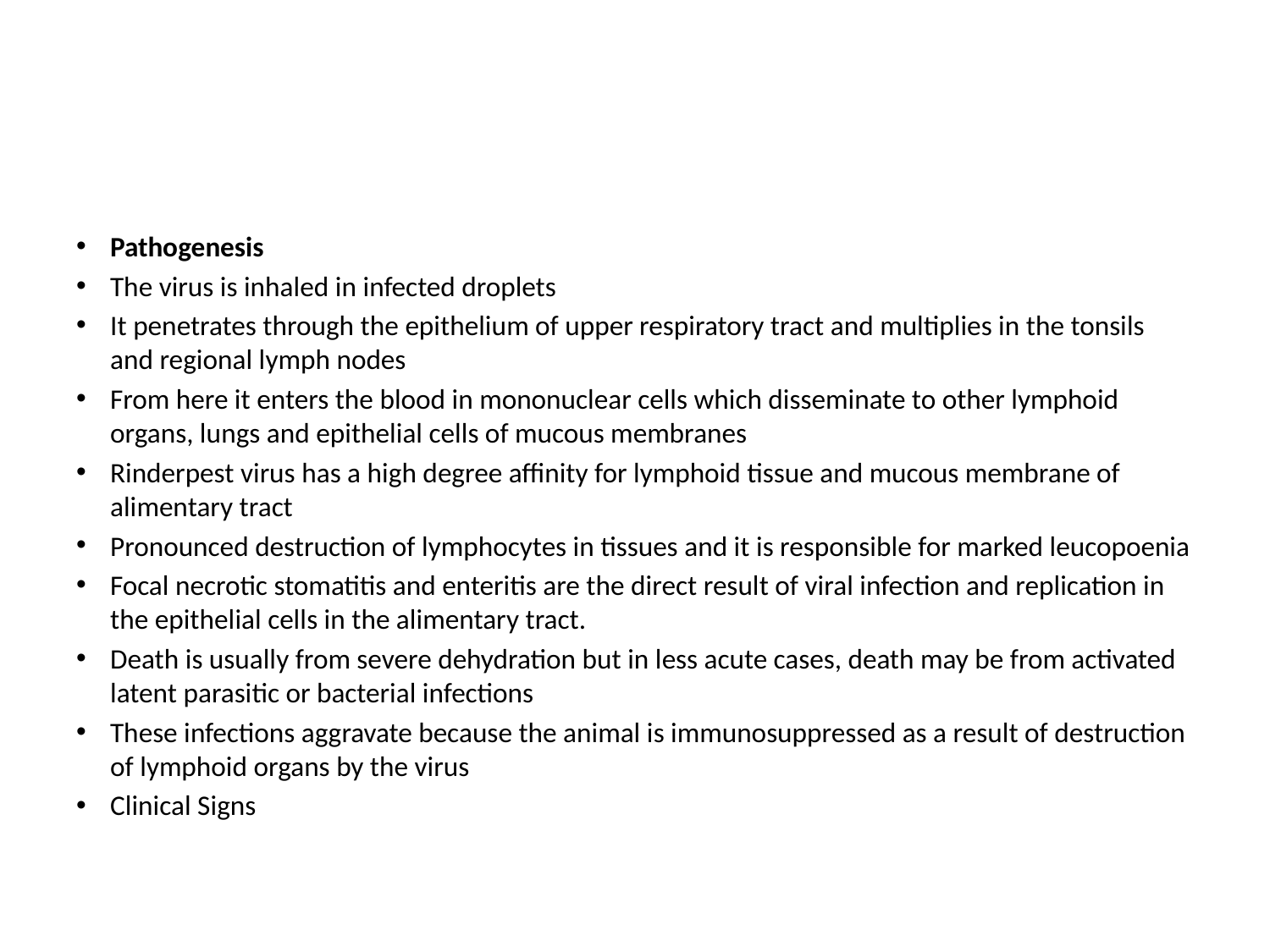

#
Pathogenesis
The virus is inhaled in infected droplets
It penetrates through the epithelium of upper respiratory tract and multiplies in the tonsils and regional lymph nodes
From here it enters the blood in mononuclear cells which disseminate to other lymphoid organs, lungs and epithelial cells of mucous membranes
Rinderpest virus has a high degree affinity for lymphoid tissue and mucous membrane of alimentary tract
Pronounced destruction of lymphocytes in tissues and it is responsible for marked leucopoenia
Focal necrotic stomatitis and enteritis are the direct result of viral infection and replication in the epithelial cells in the alimentary tract.
Death is usually from severe dehydration but in less acute cases, death may be from activated latent parasitic or bacterial infections
These infections aggravate because the animal is immunosuppressed as a result of destruction of lymphoid organs by the virus
Clinical Signs